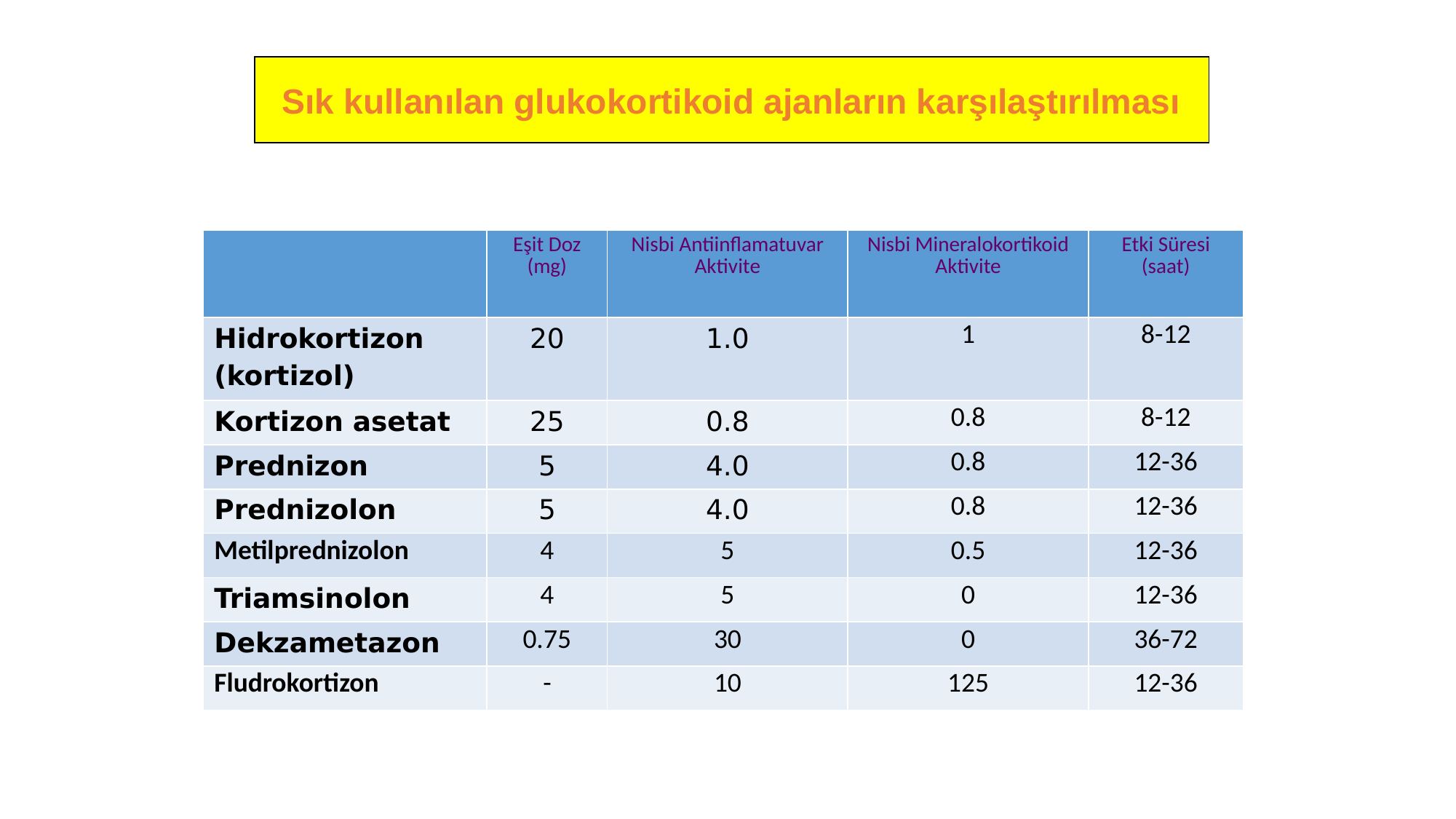

Sık kullanılan glukokortikoid ajanların karşılaştırılması
|  | Eşit Doz (mg) | Nisbi Antiinflamatuvar Aktivite | Nisbi Mineralokortikoid Aktivite | Etki Süresi (saat) |
| --- | --- | --- | --- | --- |
| Hidrokortizon (kortizol) | 20 | 1.0 | 1 | 8-12 |
| Kortizon asetat | 25 | 0.8 | 0.8 | 8-12 |
| Prednizon | 5 | 4.0 | 0.8 | 12-36 |
| Prednizolon | 5 | 4.0 | 0.8 | 12-36 |
| Metilprednizolon | 4 | 5 | 0.5 | 12-36 |
| Triamsinolon | 4 | 5 | 0 | 12-36 |
| Dekzametazon | 0.75 | 30 | 0 | 36-72 |
| Fludrokortizon | - | 10 | 125 | 12-36 |